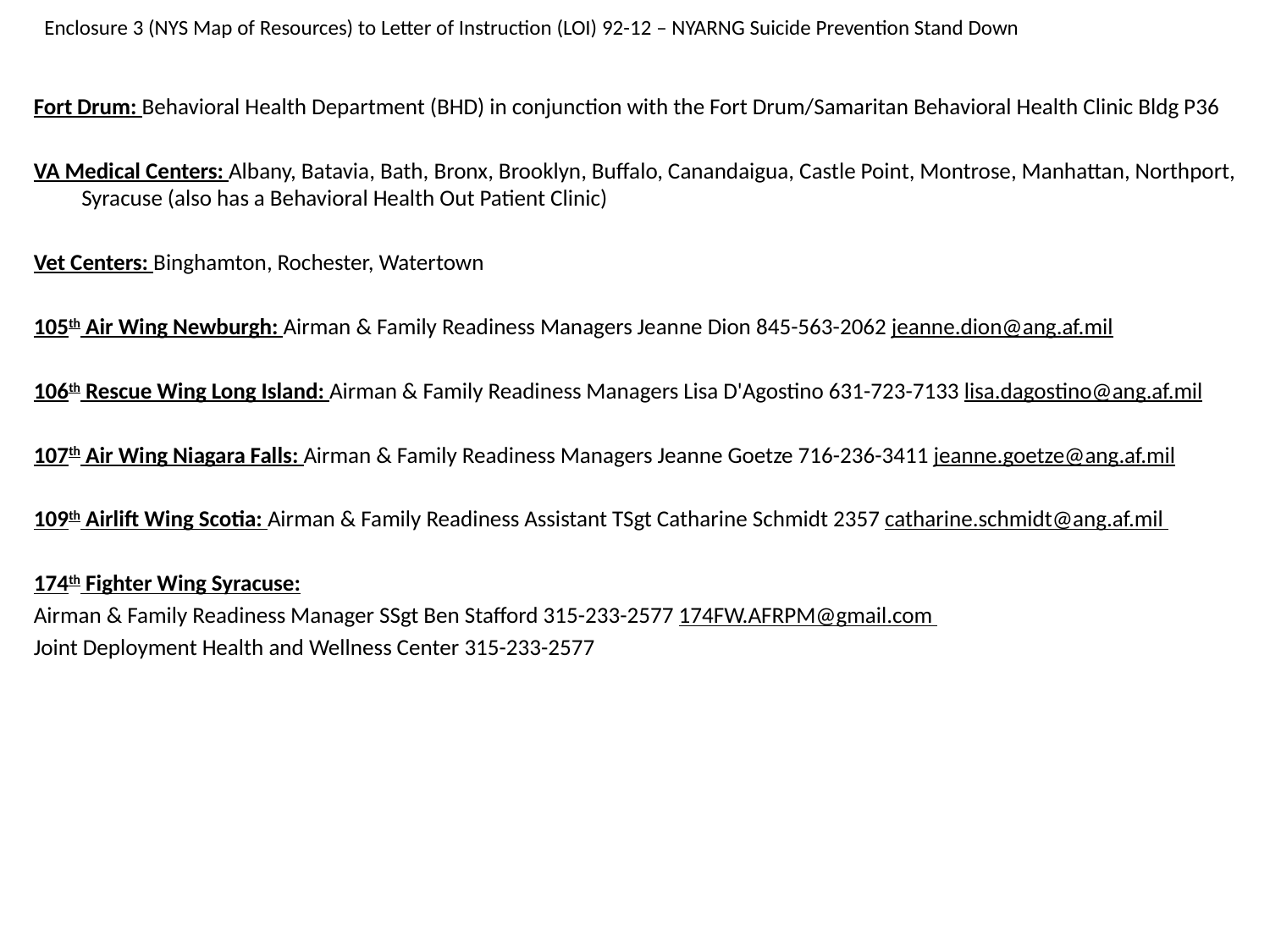

Fort Drum: Behavioral Health Department (BHD) in conjunction with the Fort Drum/Samaritan Behavioral Health Clinic Bldg P36

VA Medical Centers: Albany, Batavia, Bath, Bronx, Brooklyn, Buffalo, Canandaigua, Castle Point, Montrose, Manhattan, Northport, Syracuse (also has a Behavioral Health Out Patient Clinic)

Vet Centers: Binghamton, Rochester, Watertown

105th Air Wing Newburgh: Airman & Family Readiness Managers Jeanne Dion 845-563-2062 jeanne.dion@ang.af.mil

106th Rescue Wing Long Island: Airman & Family Readiness Managers Lisa D'Agostino 631-723-7133 lisa.dagostino@ang.af.mil

107th Air Wing Niagara Falls: Airman & Family Readiness Managers Jeanne Goetze 716-236-3411 jeanne.goetze@ang.af.mil

109th Airlift Wing Scotia: Airman & Family Readiness Assistant TSgt Catharine Schmidt 2357 catharine.schmidt@ang.af.mil

174th Fighter Wing Syracuse:
Airman & Family Readiness Manager SSgt Ben Stafford 315-233-2577 174FW.AFRPM@gmail.com
Joint Deployment Health and Wellness Center 315-233-2577